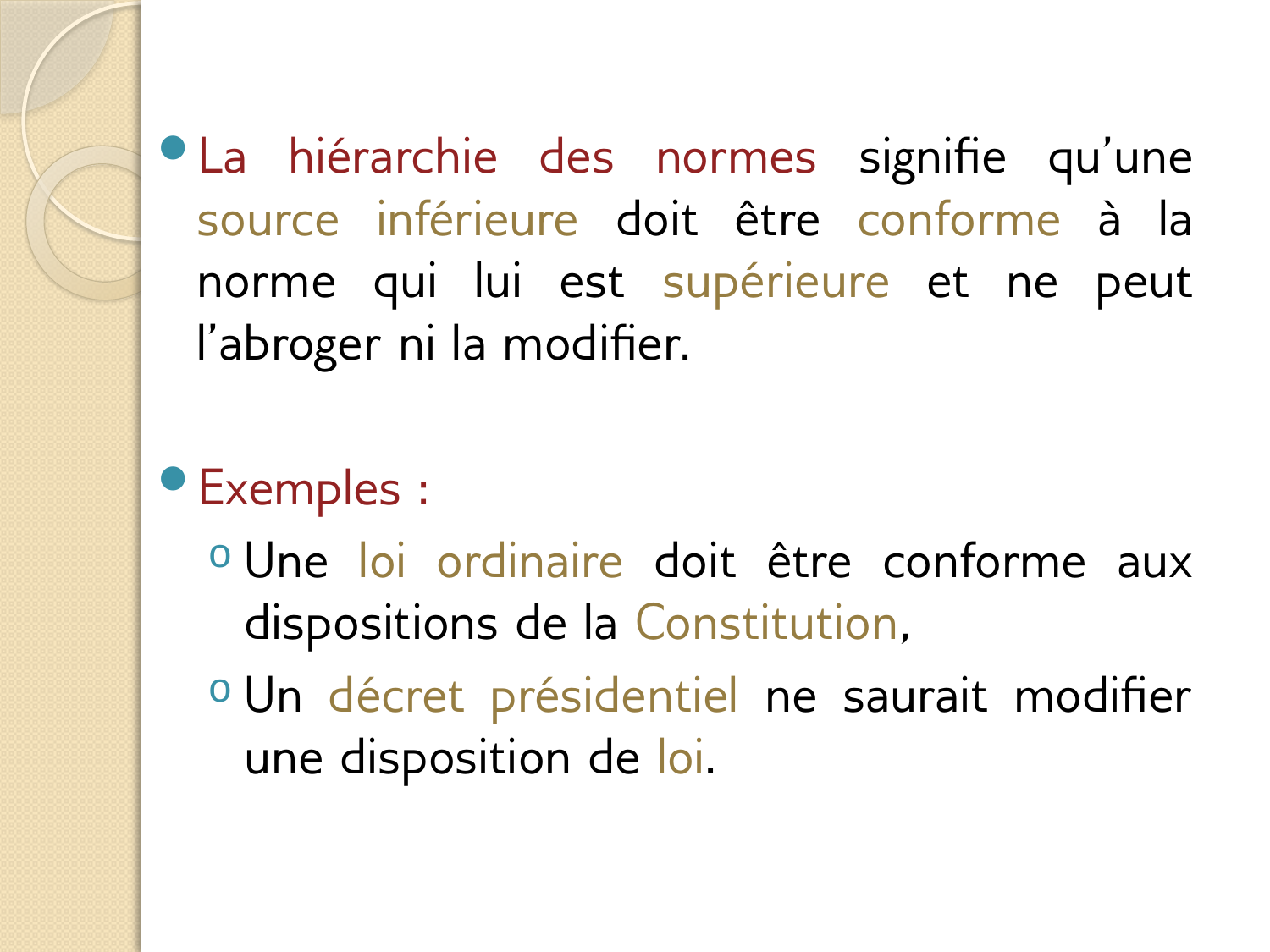

La hiérarchie des normes signifie qu’une source inférieure doit être conforme à la norme qui lui est supérieure et ne peut l’abroger ni la modifier.

Exemples :
Une loi ordinaire doit être conforme aux dispositions de la Constitution,
Un décret présidentiel ne saurait modifier une disposition de loi.